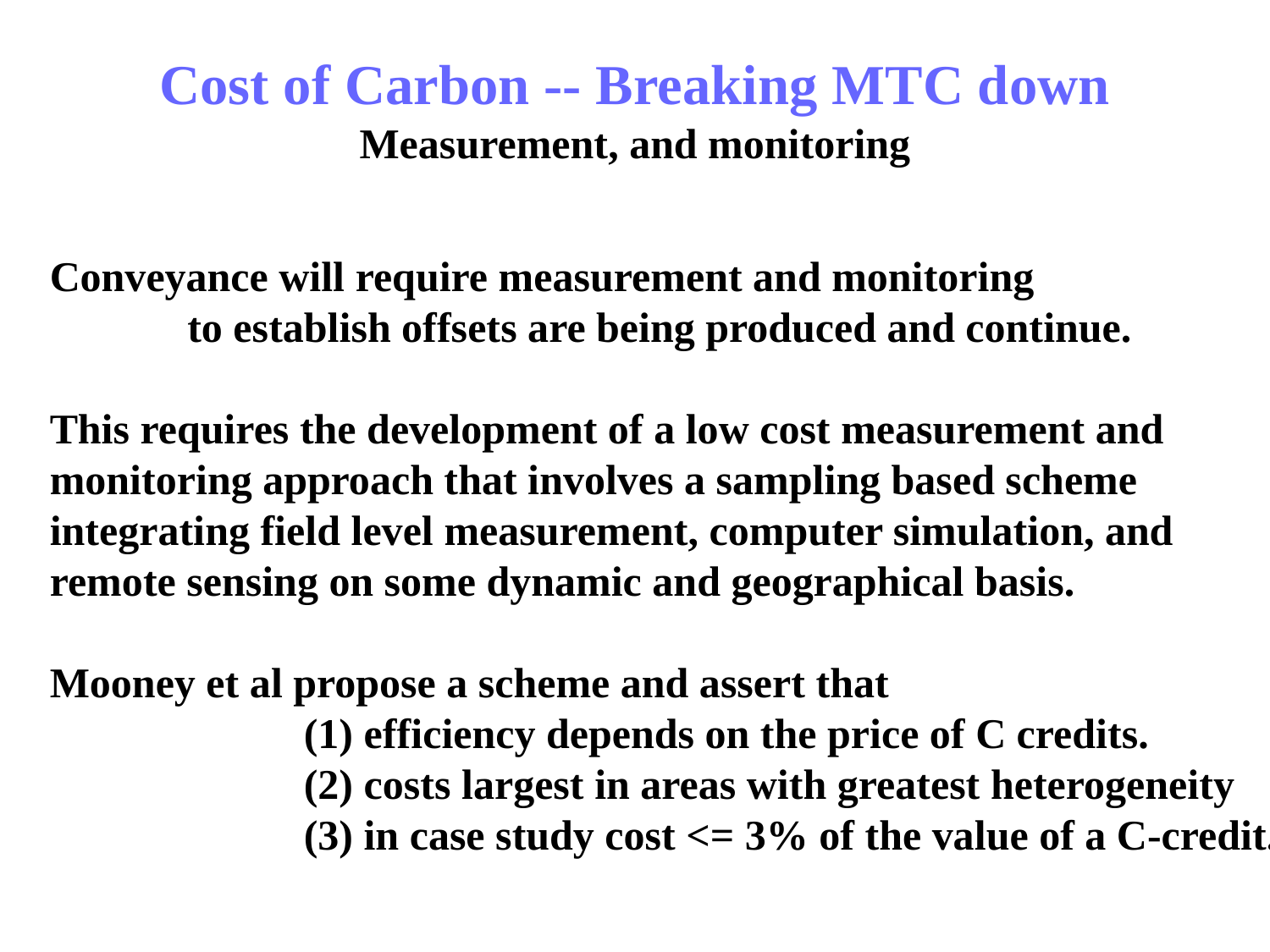

Cost of Carbon -- Breaking MTC down
Measurement, and monitoring

Conveyance will require measurement and monitoring
	 to establish offsets are being produced and continue.

This requires the development of a low cost measurement and
monitoring approach that involves a sampling based scheme
integrating field level measurement, computer simulation, and
remote sensing on some dynamic and geographical basis.

Mooney et al propose a scheme and assert that
		(1) efficiency depends on the price of C credits.
		(2) costs largest in areas with greatest heterogeneity
		(3) in case study cost <= 3% of the value of a C-credit.